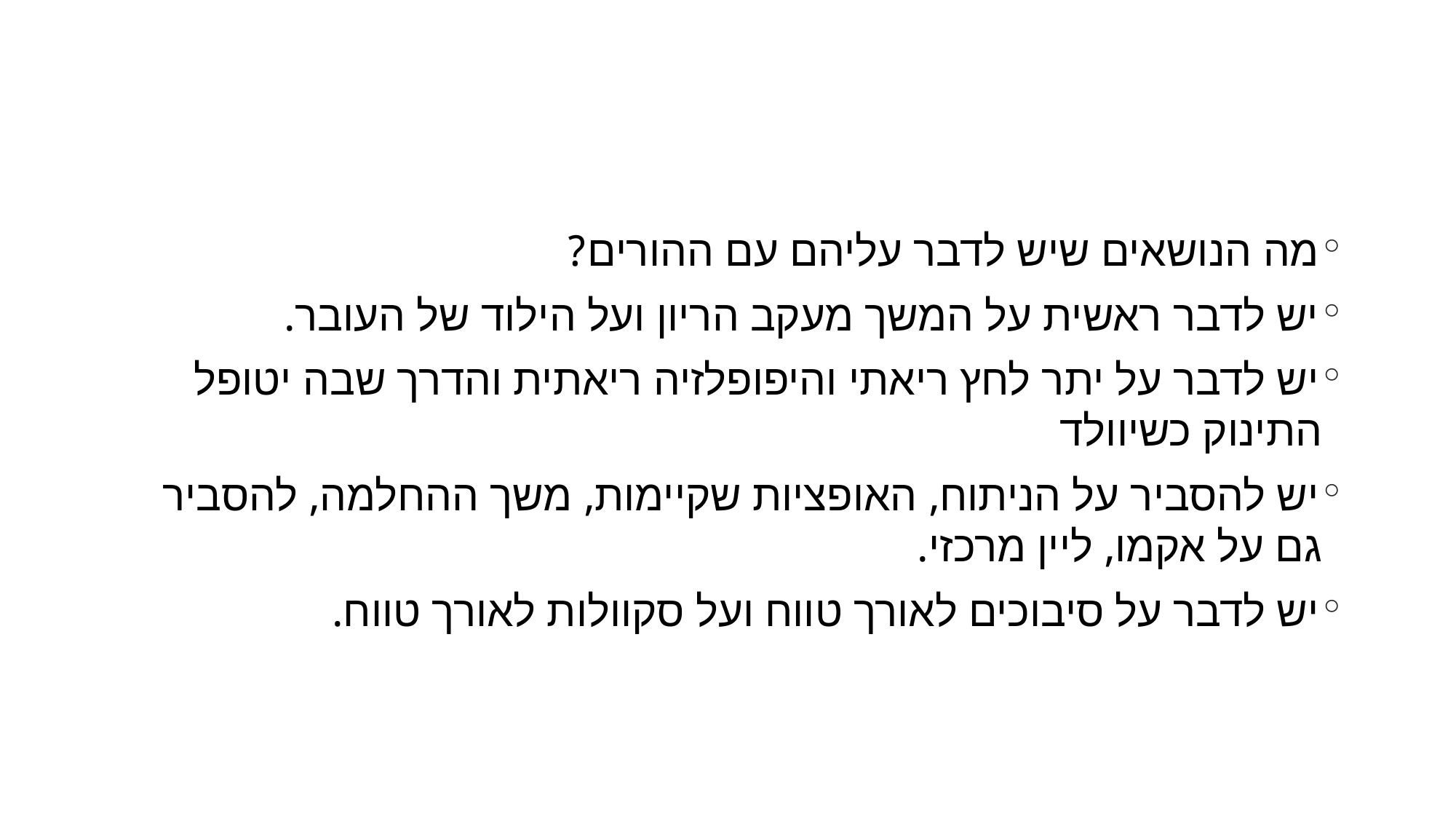

#
מה הנושאים שיש לדבר עליהם עם ההורים?
יש לדבר ראשית על המשך מעקב הריון ועל הילוד של העובר.
יש לדבר על יתר לחץ ריאתי והיפופלזיה ריאתית והדרך שבה יטופל התינוק כשיוולד
יש להסביר על הניתוח, האופציות שקיימות, משך ההחלמה, להסביר גם על אקמו, ליין מרכזי.
יש לדבר על סיבוכים לאורך טווח ועל סקוולות לאורך טווח.